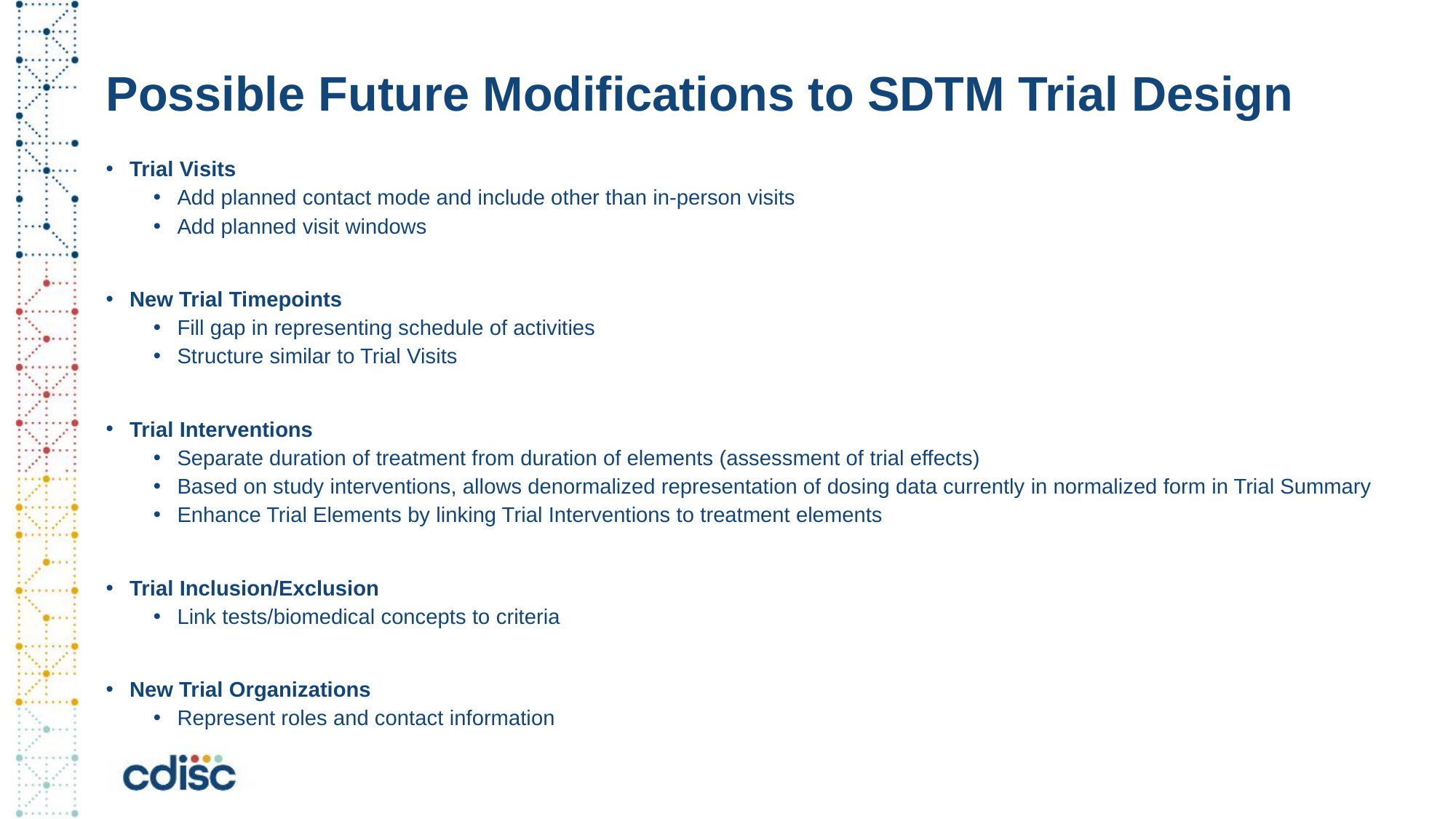

# Possible Future Modifications to SDTM Trial Design

Trial Visits
Add planned contact mode and include other than in-person visits
Add planned visit windows

New Trial Timepoints
Fill gap in representing schedule of activities
Structure similar to Trial Visits

Trial Interventions
Separate duration of treatment from duration of elements (assessment of trial effects)
Based on study interventions, allows denormalized representation of dosing data currently in normalized form in Trial Summary
Enhance Trial Elements by linking Trial Interventions to treatment elements

Trial Inclusion/Exclusion
Link tests/biomedical concepts to criteria

New Trial Organizations
Represent roles and contact information